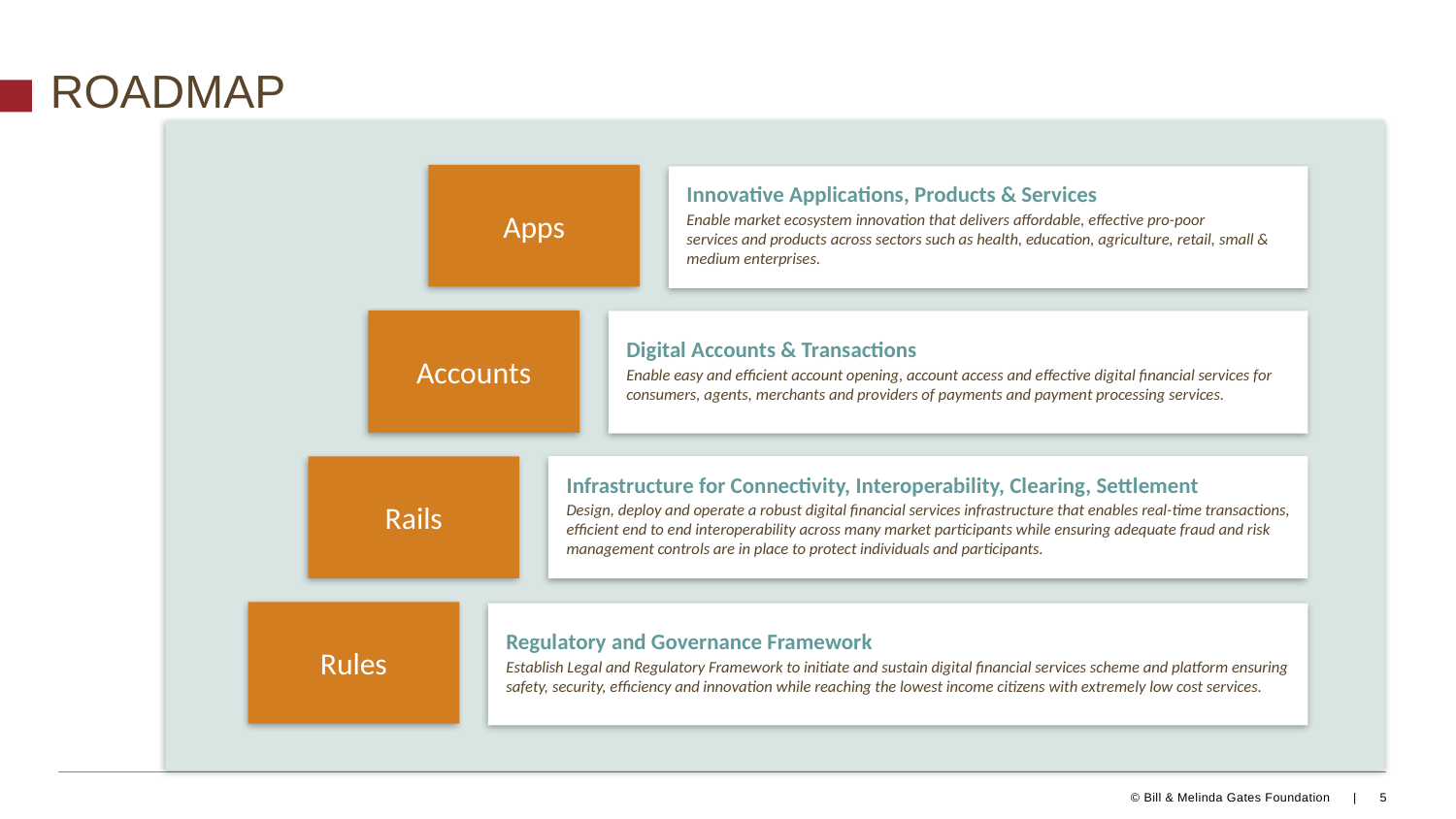

Roadmap

Apps
Innovative Applications, Products & Services
Enable market ecosystem innovation that delivers affordable, effective pro-poor
services and products across sectors such as health, education, agriculture, retail, small & medium enterprises.
Accounts
Digital Accounts & Transactions
Enable easy and efficient account opening, account access and effective digital financial services for consumers, agents, merchants and providers of payments and payment processing services.
Infrastructure for Connectivity, Interoperability, Clearing, Settlement
Design, deploy and operate a robust digital financial services infrastructure that enables real-time transactions, efficient end to end interoperability across many market participants while ensuring adequate fraud and risk management controls are in place to protect individuals and participants.
Rails
Rules
Regulatory and Governance Framework
Establish Legal and Regulatory Framework to initiate and sustain digital financial services scheme and platform ensuring safety, security, efficiency and innovation while reaching the lowest income citizens with extremely low cost services.
5
© Bill & Melinda Gates Foundation      |